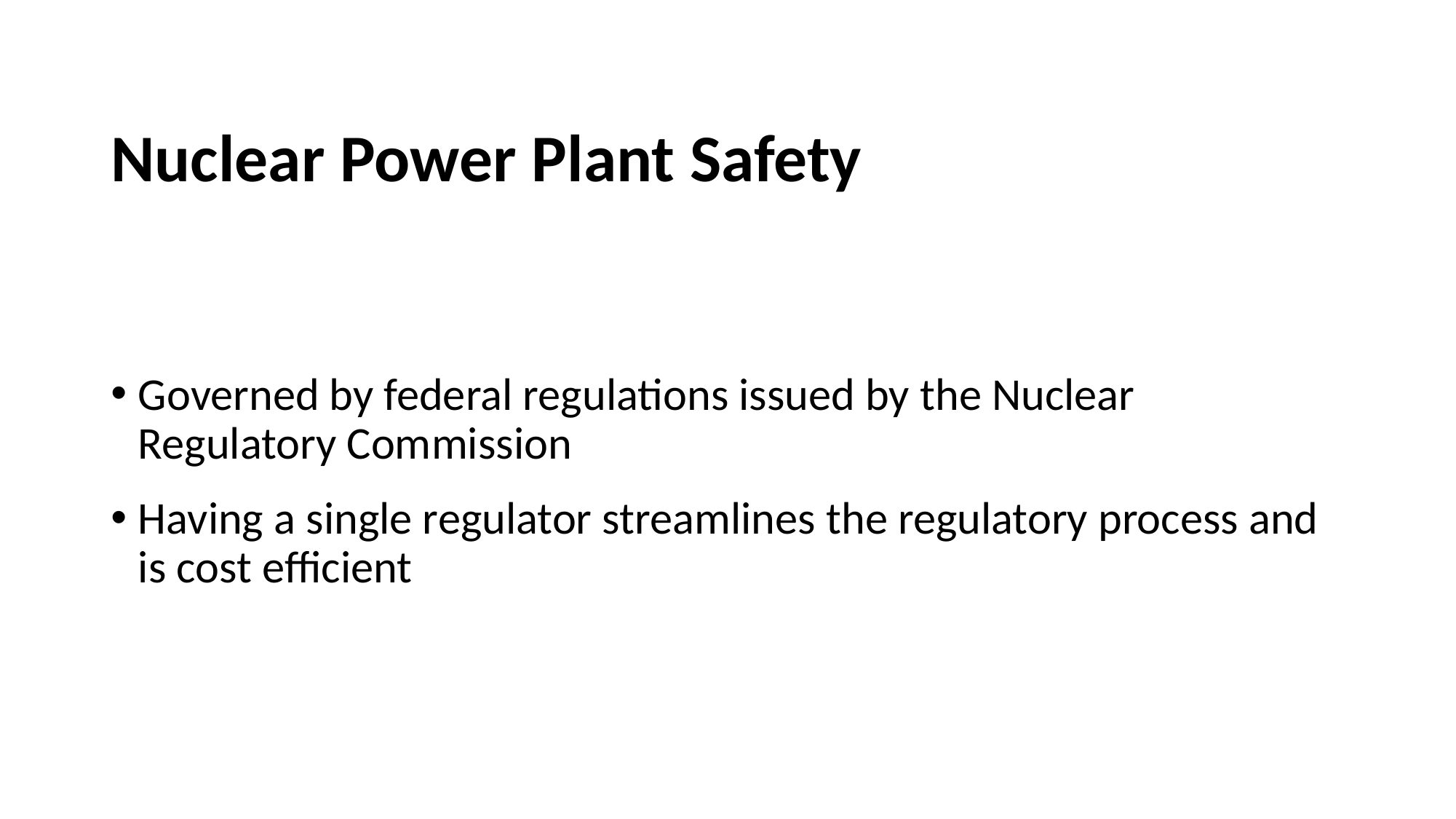

# Nuclear Power Plant Safety
Governed by federal regulations issued by the Nuclear Regulatory Commission
Having a single regulator streamlines the regulatory process and is cost efficient